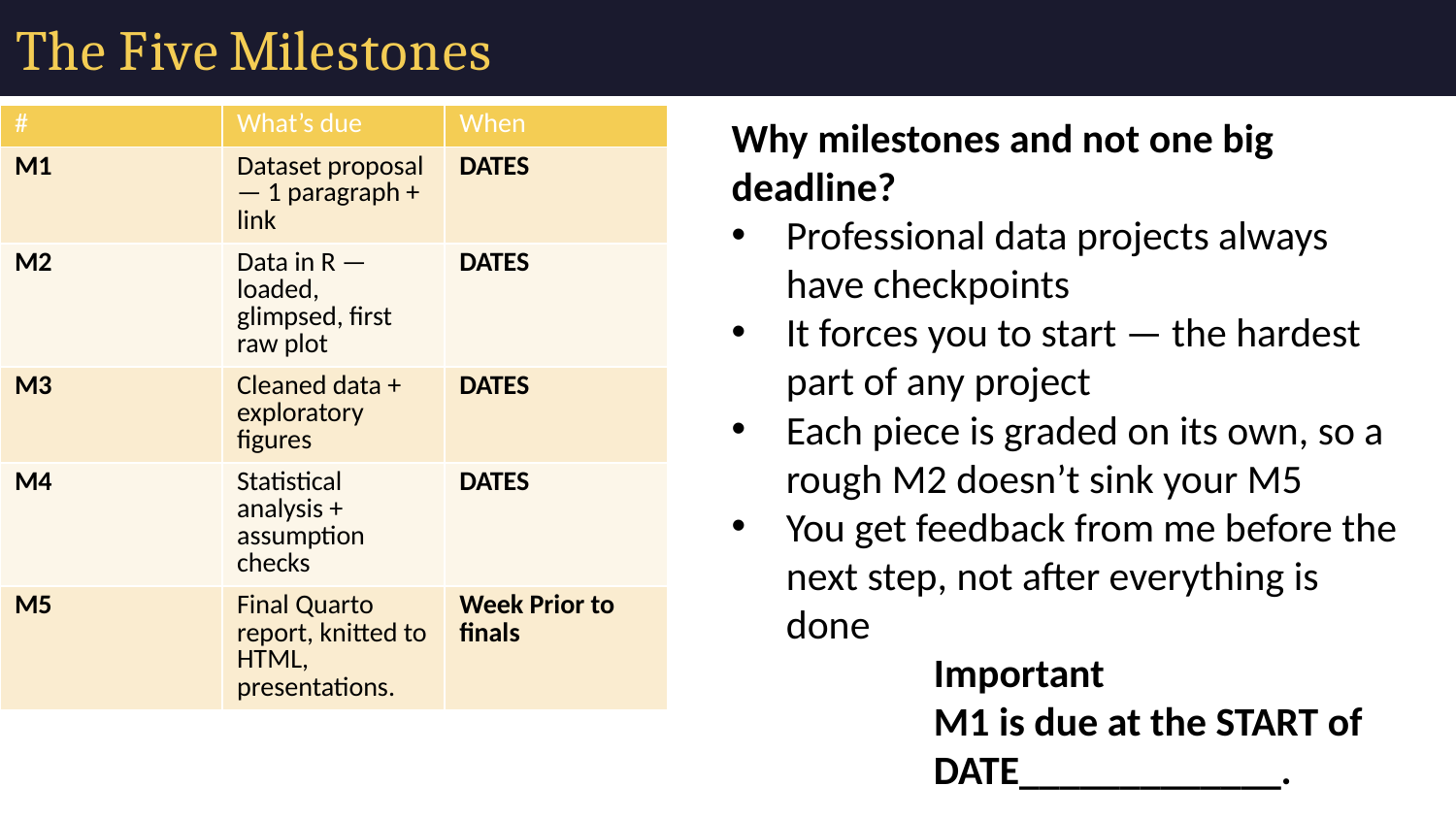

# The Five Milestones
| # | What’s due | When |
| --- | --- | --- |
| M1 | Dataset proposal — 1 paragraph + link | DATES |
| M2 | Data in R — loaded, glimpsed, first raw plot | DATES |
| M3 | Cleaned data + exploratory figures | DATES |
| M4 | Statistical analysis + assumption checks | DATES |
| M5 | Final Quarto report, knitted to HTML, presentations. | Week Prior to finals |
Why milestones and not one big deadline?
Professional data projects always have checkpoints
It forces you to start — the hardest part of any project
Each piece is graded on its own, so a rough M2 doesn’t sink your M5
You get feedback from me before the next step, not after everything is done
Important
M1 is due at the START of DATE_____________.